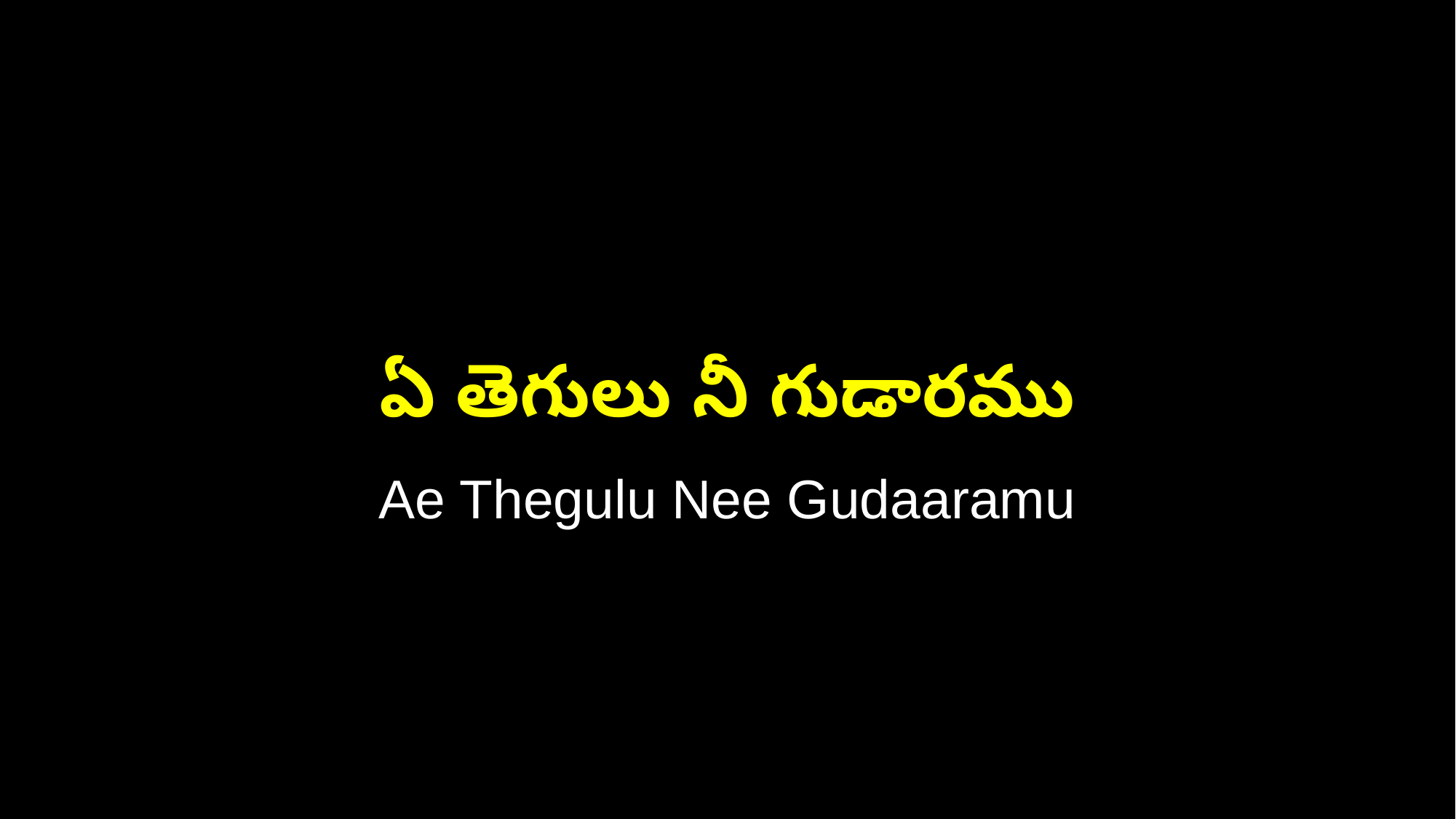

ఏ తెగులు నీ గుడారము
Ae Thegulu Nee Gudaaramu